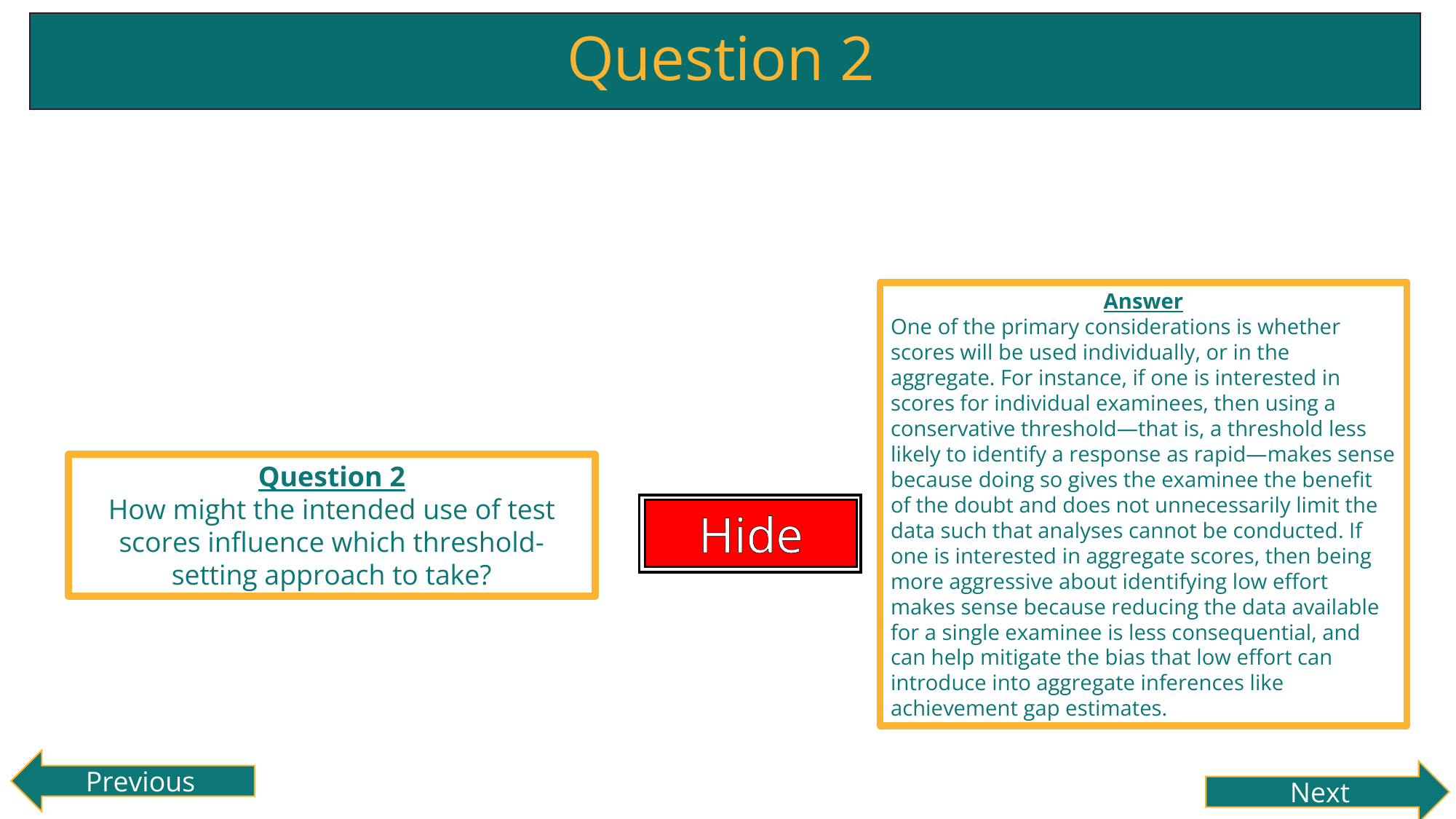

# Question 2
Answer
One of the primary considerations is whether scores will be used individually, or in the aggregate. For instance, if one is interested in scores for individual examinees, then using a conservative threshold—that is, a threshold less likely to identify a response as rapid—makes sense because doing so gives the examinee the benefit of the doubt and does not unnecessarily limit the data such that analyses cannot be conducted. If one is interested in aggregate scores, then being more aggressive about identifying low effort makes sense because reducing the data available for a single examinee is less consequential, and can help mitigate the bias that low effort can introduce into aggregate inferences like achievement gap estimates.
Question 2
How might the intended use of test scores influence which threshold-setting approach to take?

Hide

Reveal
Previous
Next